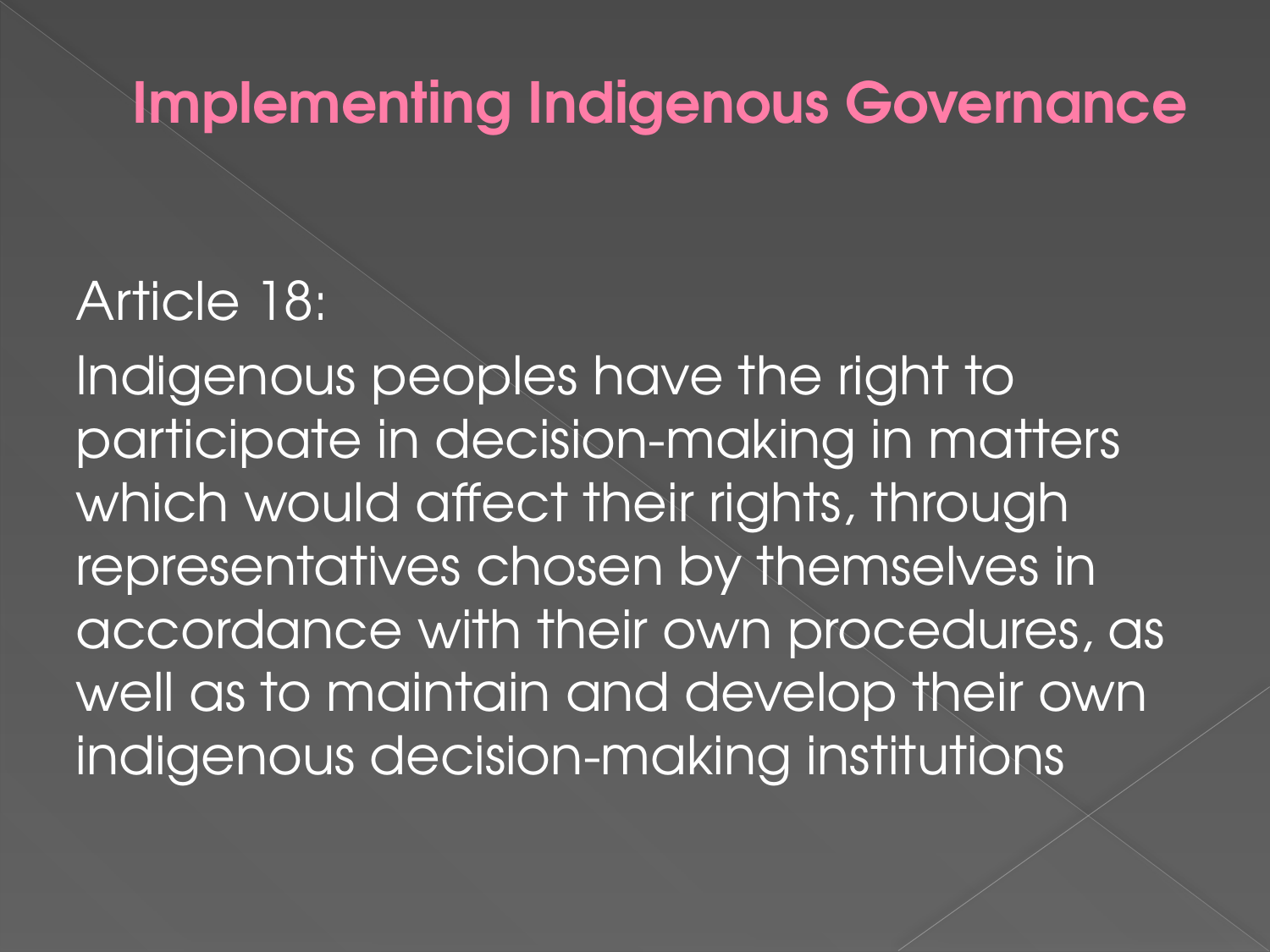

# Implementing Indigenous Governance
Article 18:
Indigenous peoples have the right to participate in decision-making in matters which would affect their rights, through representatives chosen by themselves in accordance with their own procedures, as well as to maintain and develop their own indigenous decision-making institutions